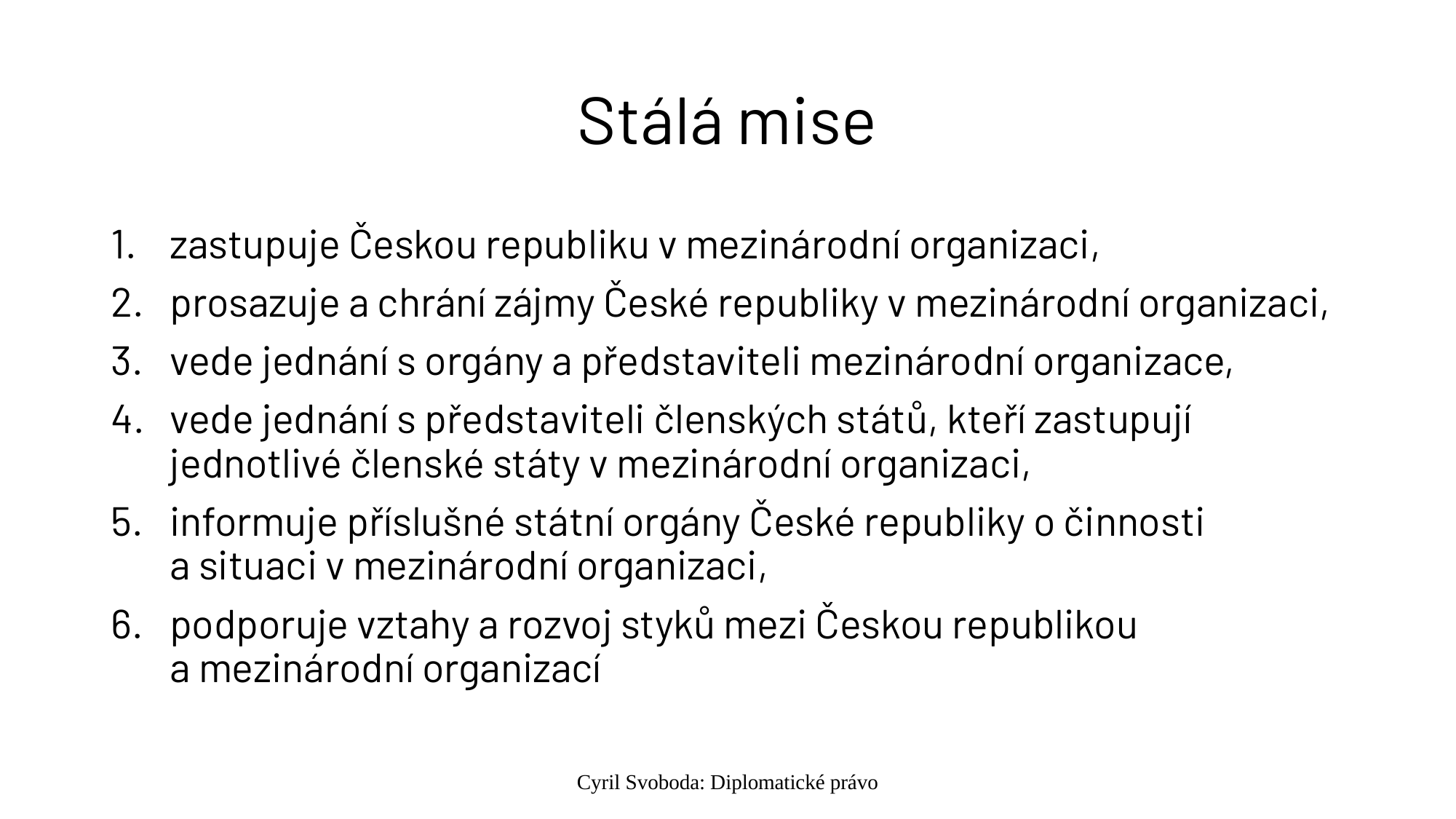

# Stálá mise
zastupuje Českou republiku v mezinárodní organizaci,
prosazuje a chrání zájmy České republiky v mezinárodní organizaci,
vede jednání s orgány a představiteli mezinárodní organizace,
vede jednání s představiteli členských států, kteří zastupují jednotlivé členské státy v mezinárodní organizaci,
informuje příslušné státní orgány České republiky o činnosti a situaci v mezinárodní organizaci,
podporuje vztahy a rozvoj styků mezi Českou republikou a mezinárodní organizací

Cyril Svoboda: Diplomatické právo